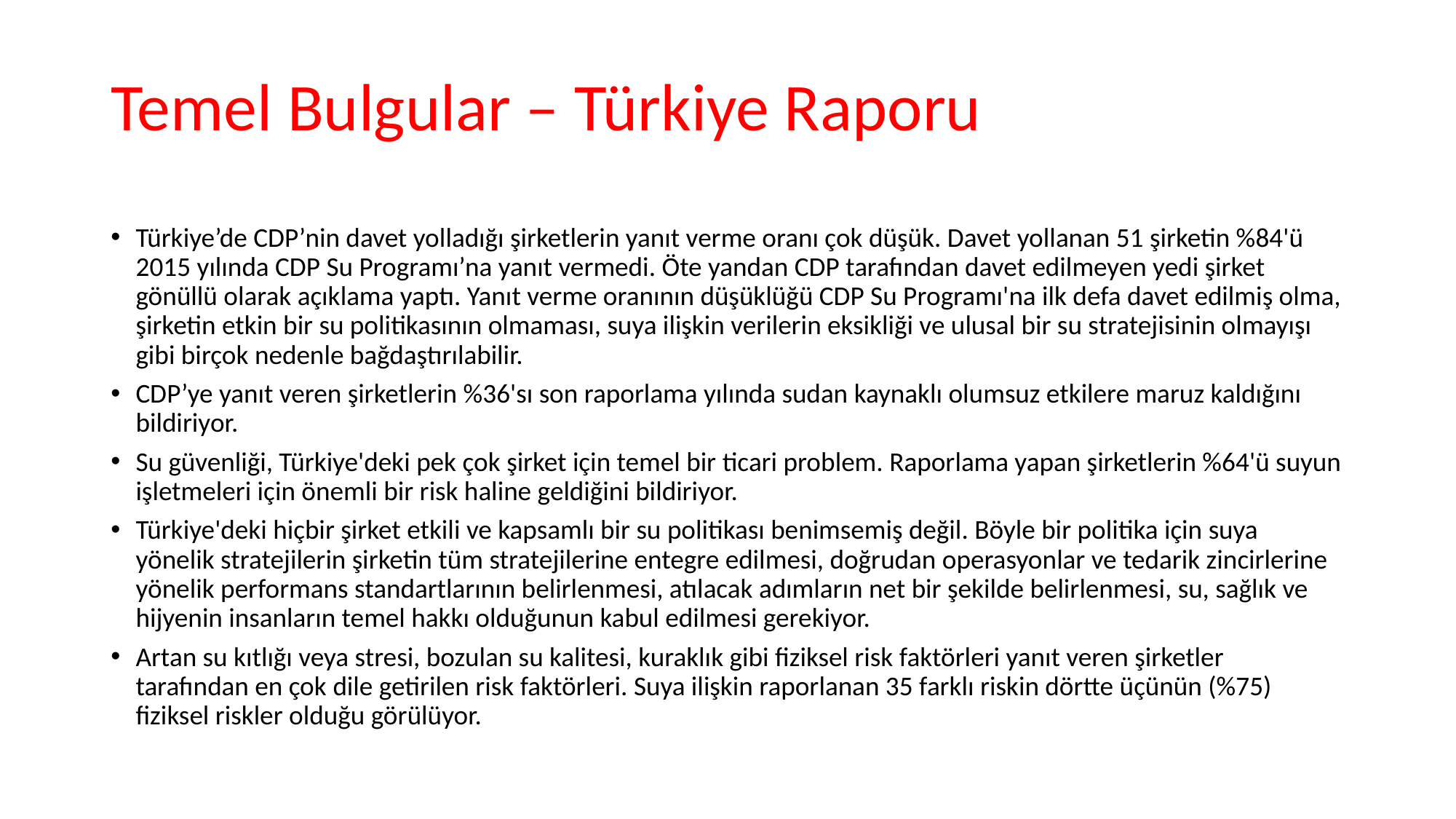

# Temel Bulgular – Türkiye Raporu
Türkiye’de CDP’nin davet yolladığı şirketlerin yanıt verme oranı çok düşük. Davet yollanan 51 şirketin %84'ü 2015 yılında CDP Su Programı’na yanıt vermedi. Öte yandan CDP tarafından davet edilmeyen yedi şirket gönüllü olarak açıklama yaptı. Yanıt verme oranının düşüklüğü CDP Su Programı'na ilk defa davet edilmiş olma, şirketin etkin bir su politikasının olmaması, suya ilişkin verilerin eksikliği ve ulusal bir su stratejisinin olmayışı gibi birçok nedenle bağdaştırılabilir.
CDP’ye yanıt veren şirketlerin %36'sı son raporlama yılında sudan kaynaklı olumsuz etkilere maruz kaldığını bildiriyor.
Su güvenliği, Türkiye'deki pek çok şirket için temel bir ticari problem. Raporlama yapan şirketlerin %64'ü suyun işletmeleri için önemli bir risk haline geldiğini bildiriyor.
Türkiye'deki hiçbir şirket etkili ve kapsamlı bir su politikası benimsemiş değil. Böyle bir politika için suya yönelik stratejilerin şirketin tüm stratejilerine entegre edilmesi, doğrudan operasyonlar ve tedarik zincirlerine yönelik performans standartlarının belirlenmesi, atılacak adımların net bir şekilde belirlenmesi, su, sağlık ve hijyenin insanların temel hakkı olduğunun kabul edilmesi gerekiyor.
Artan su kıtlığı veya stresi, bozulan su kalitesi, kuraklık gibi fiziksel risk faktörleri yanıt veren şirketler tarafından en çok dile getirilen risk faktörleri. Suya ilişkin raporlanan 35 farklı riskin dörtte üçünün (%75) fiziksel riskler olduğu görülüyor.